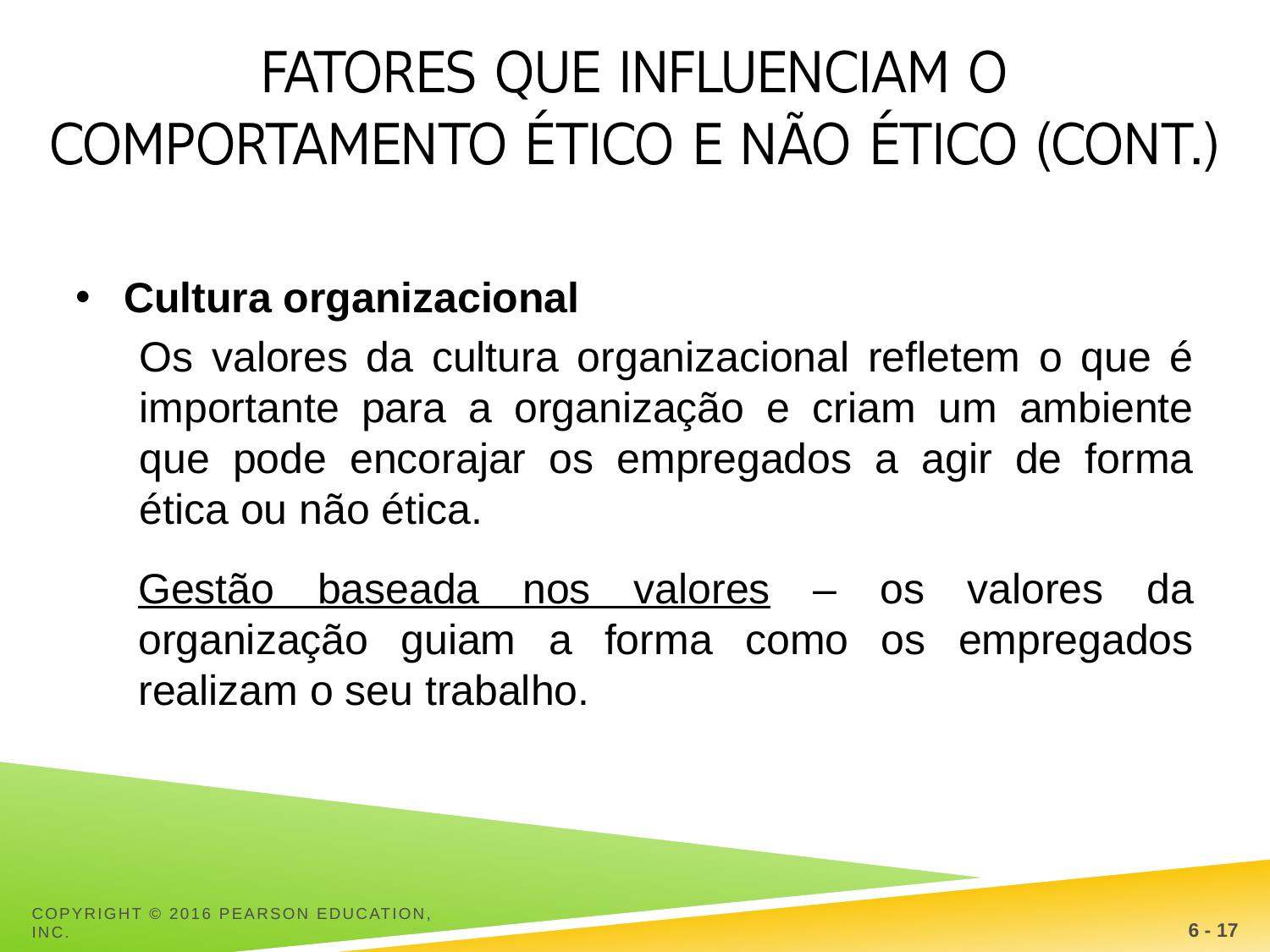

# Fatores que influenciam o comportamento ético e não ético (Cont.)
Cultura organizacional
Os valores da cultura organizacional refletem o que é importante para a organização e criam um ambiente que pode encorajar os empregados a agir de forma ética ou não ética.

Gestão baseada nos valores – os valores da organização guiam a forma como os empregados realizam o seu trabalho.

Copyright © 2016 Pearson Education, Inc.
6 - 17